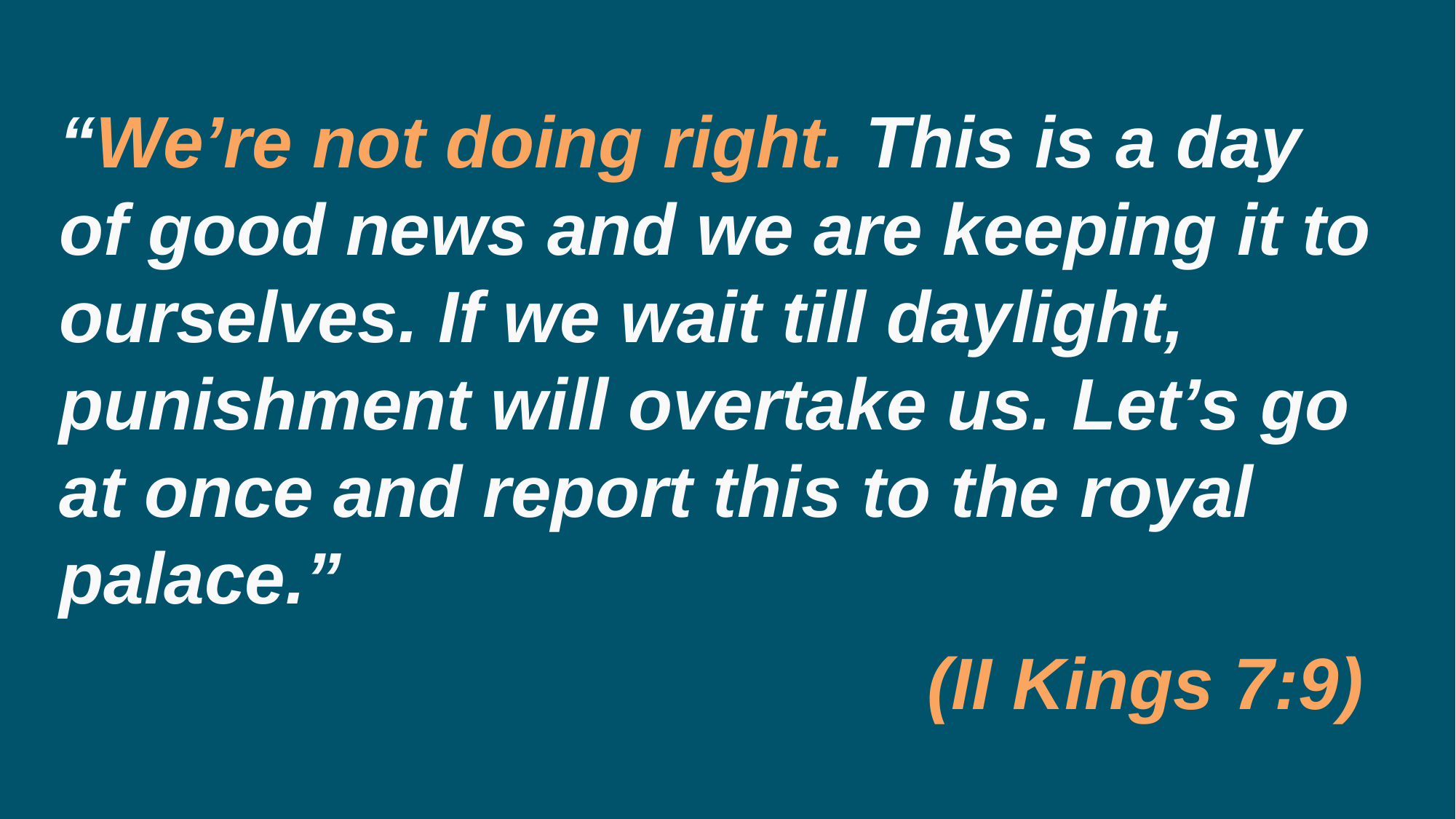

“We’re not doing right. This is a day of good news and we are keeping it to ourselves. If we wait till daylight, punishment will overtake us. Let’s go at once and report this to the royal palace.”
(II Kings 7:9)